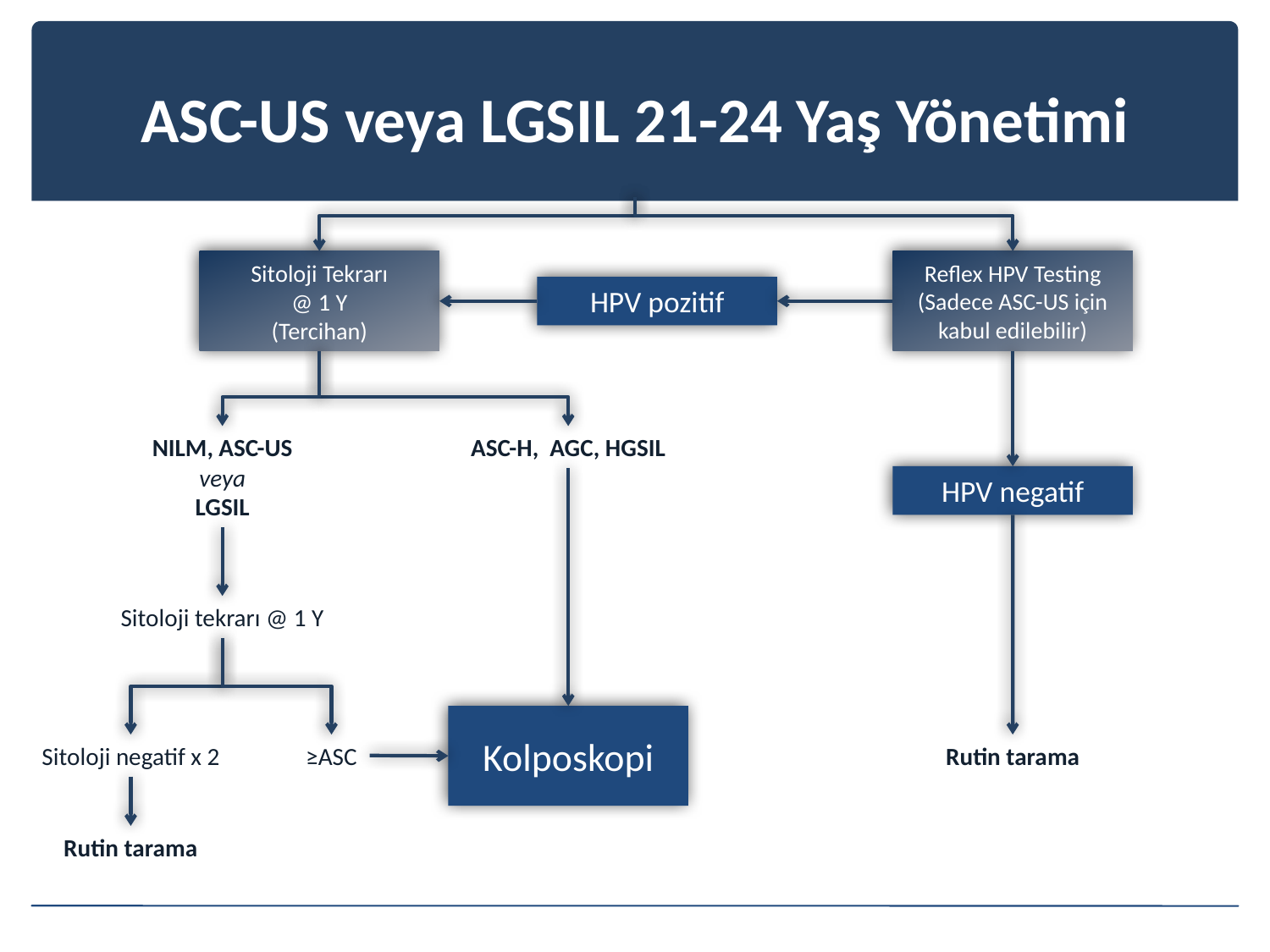

# ASC-US veya LGSIL 21-24 Yaş Yönetimi
Sitoloji Tekrarı
@ 1 Y
(Tercihan)
Reflex HPV Testing
(Sadece ASC-US için kabul edilebilir)
HPV pozitif
NILM, ASC-US
veya
LGSIL
ASC-H,  AGC, HGSIL
HPV negatif
Sitoloji tekrarı @ 1 Y
Kolposkopi
Sitoloji negatif x 2
≥ASC
Rutin tarama
Rutin tarama